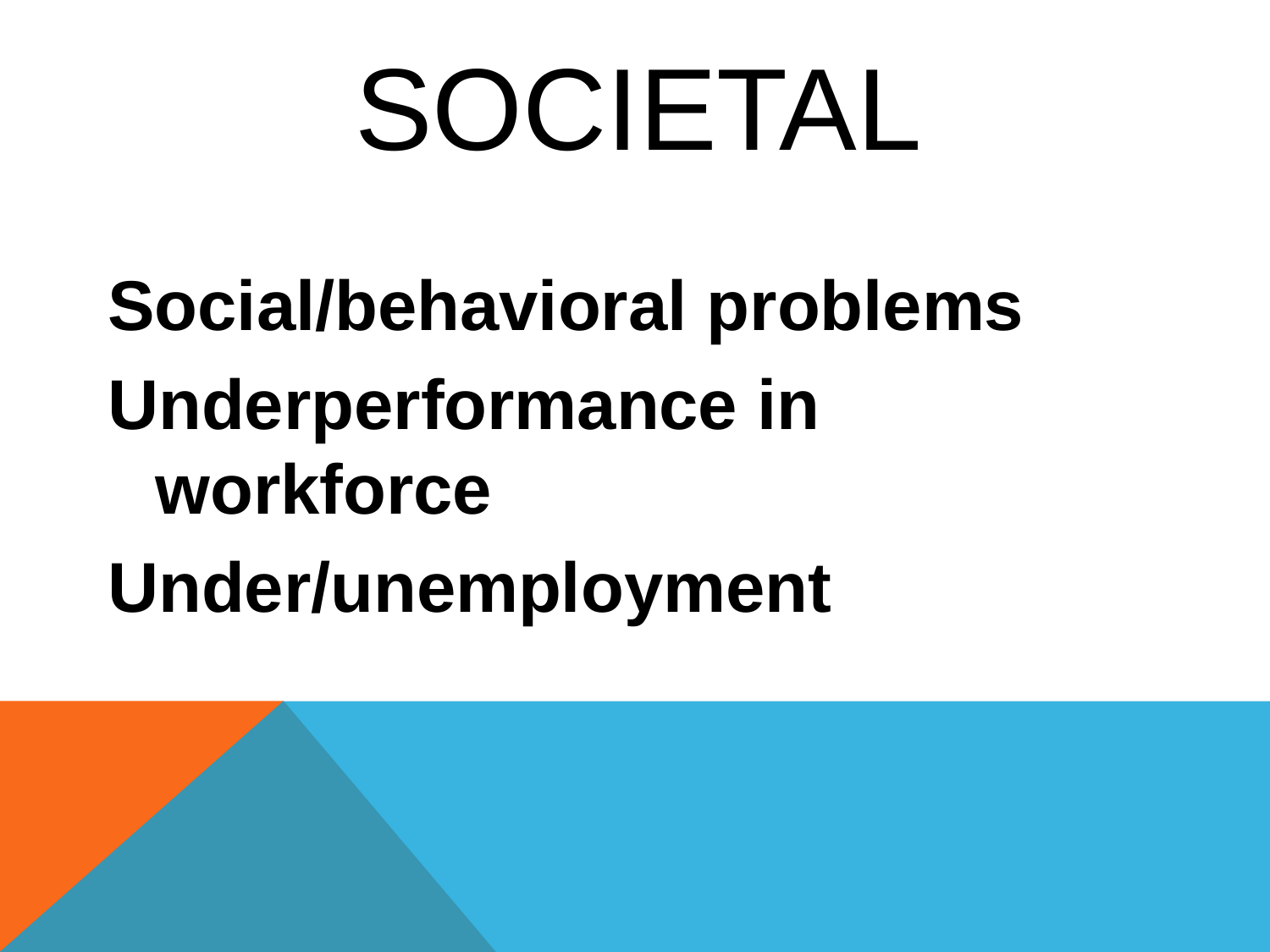

# Societal
Social/behavioral problems
Underperformance in workforce
Under/unemployment